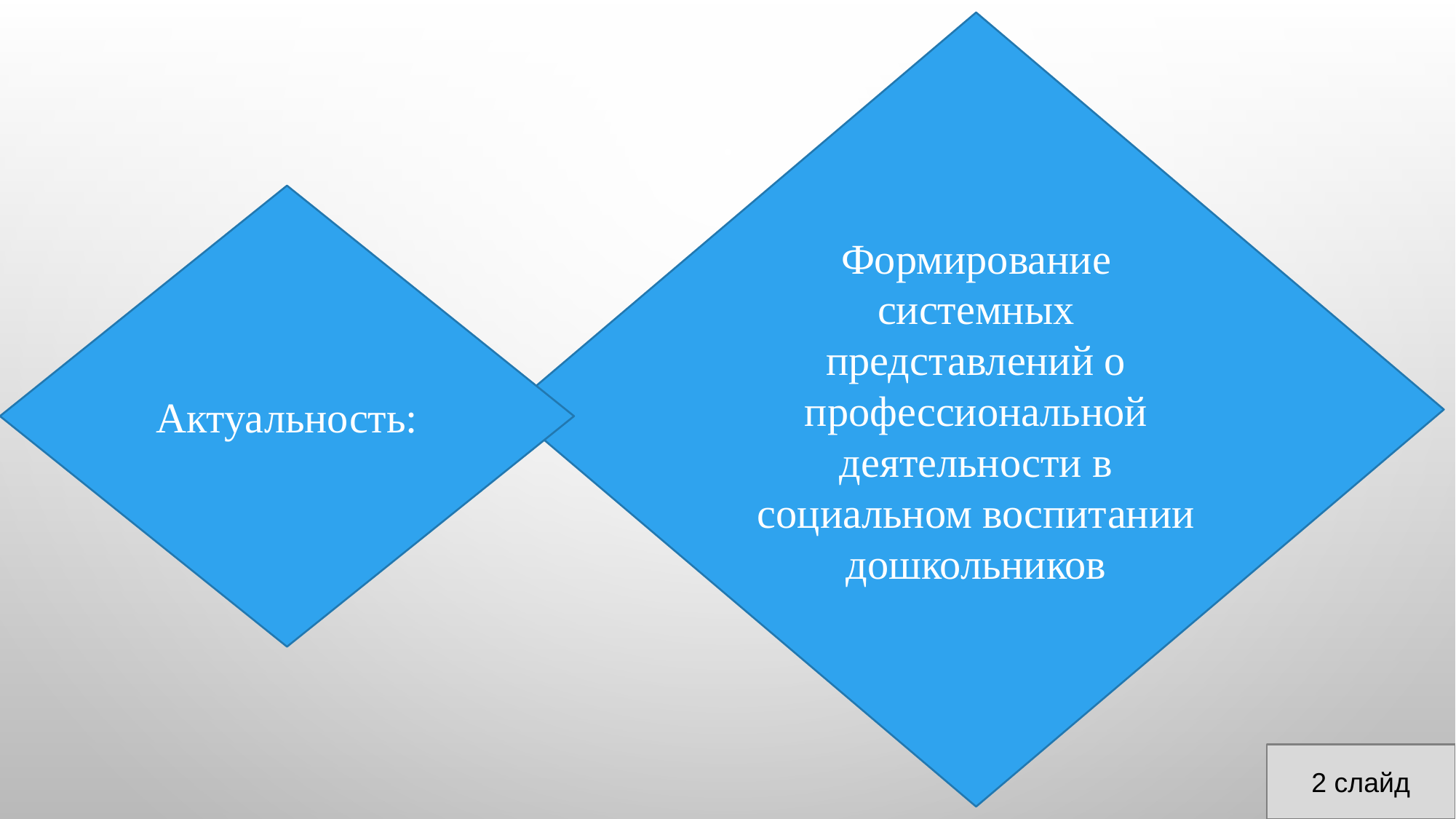

Формирование системных представлений о профессиональной деятельности в социальном воспитании дошкольников

Актуальность:
2 слайд